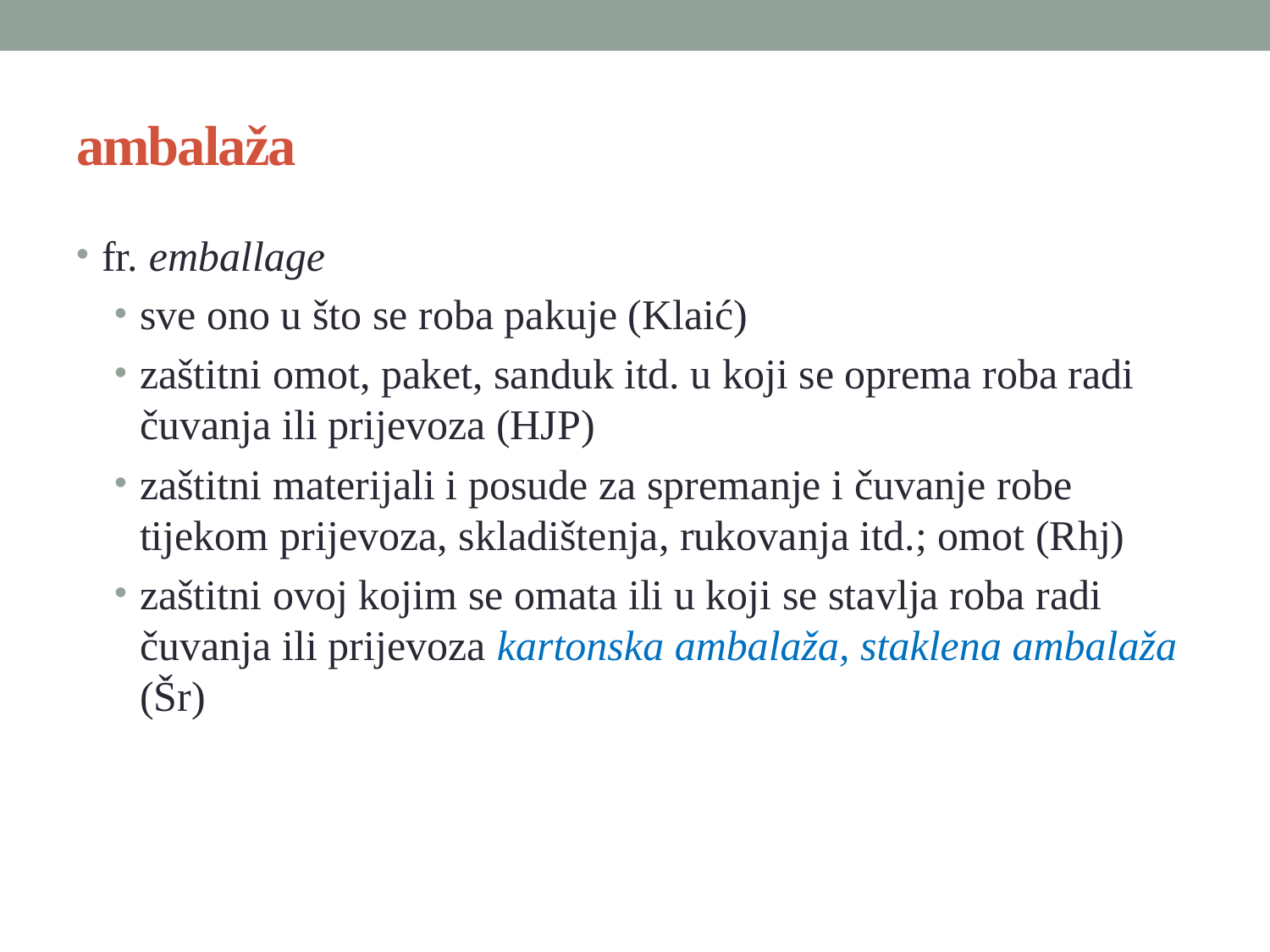

# ambalaža
fr. emballage
sve ono u što se roba pakuje (Klaić)
zaštitni omot, paket, sanduk itd. u koji se oprema roba radi čuvanja ili prijevoza (HJP)
zaštitni materijali i posude za spremanje i čuvanje robe tijekom prijevoza, skladištenja, rukovanja itd.; omot (Rhj)
zaštitni ovoj kojim se omata ili u koji se stavlja roba radi čuvanja ili prijevoza kartonska ambalaža, staklena ambalaža (Šr)